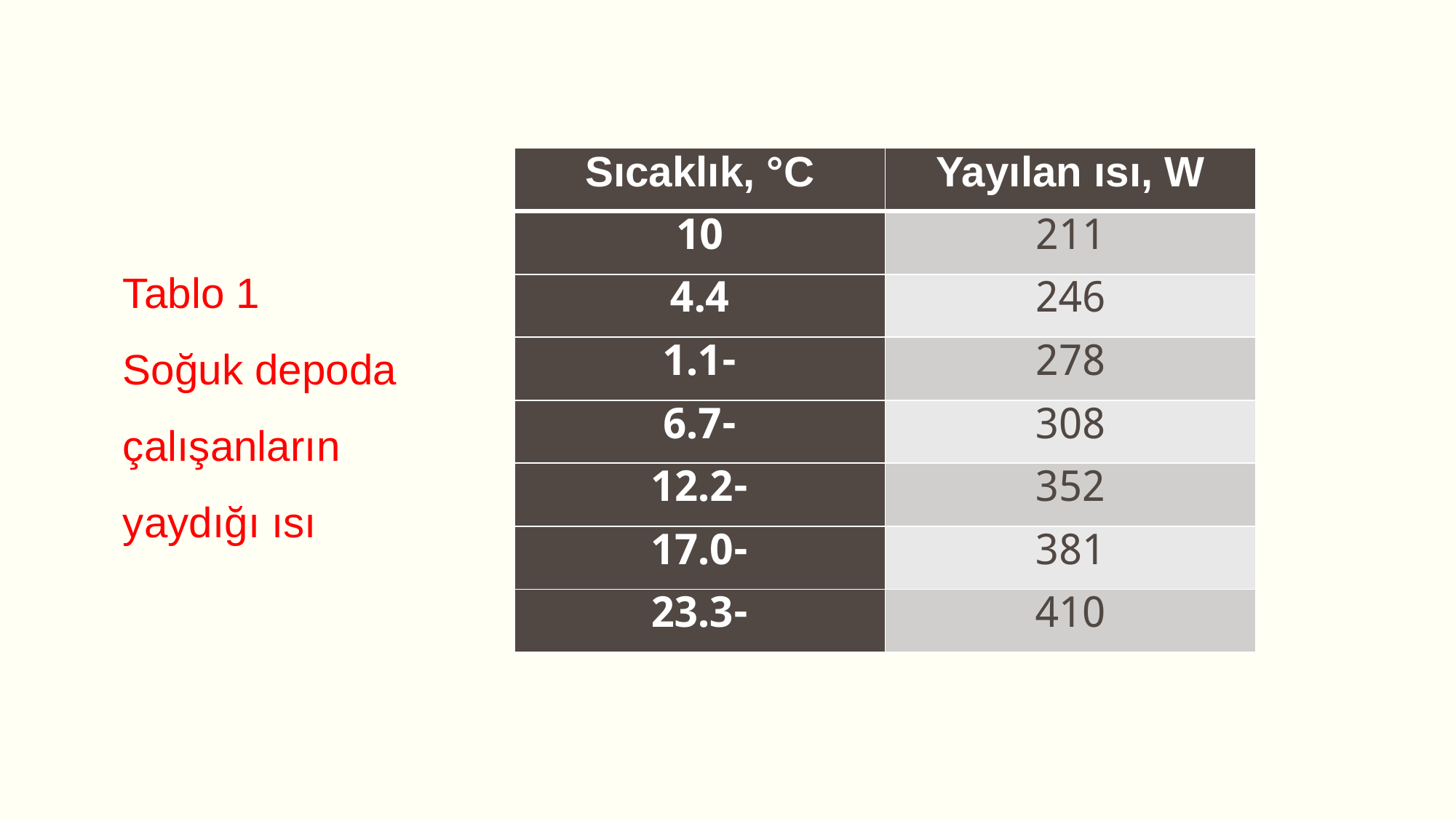

| Sıcaklık, °C | Yayılan ısı, W |
| --- | --- |
| 10 | 211 |
| 4.4 | 246 |
| -1.1 | 278 |
| -6.7 | 308 |
| -12.2 | 352 |
| -17.0 | 381 |
| -23.3 | 410 |
Tablo 1
Soğuk depoda çalışanların yaydığı ısı